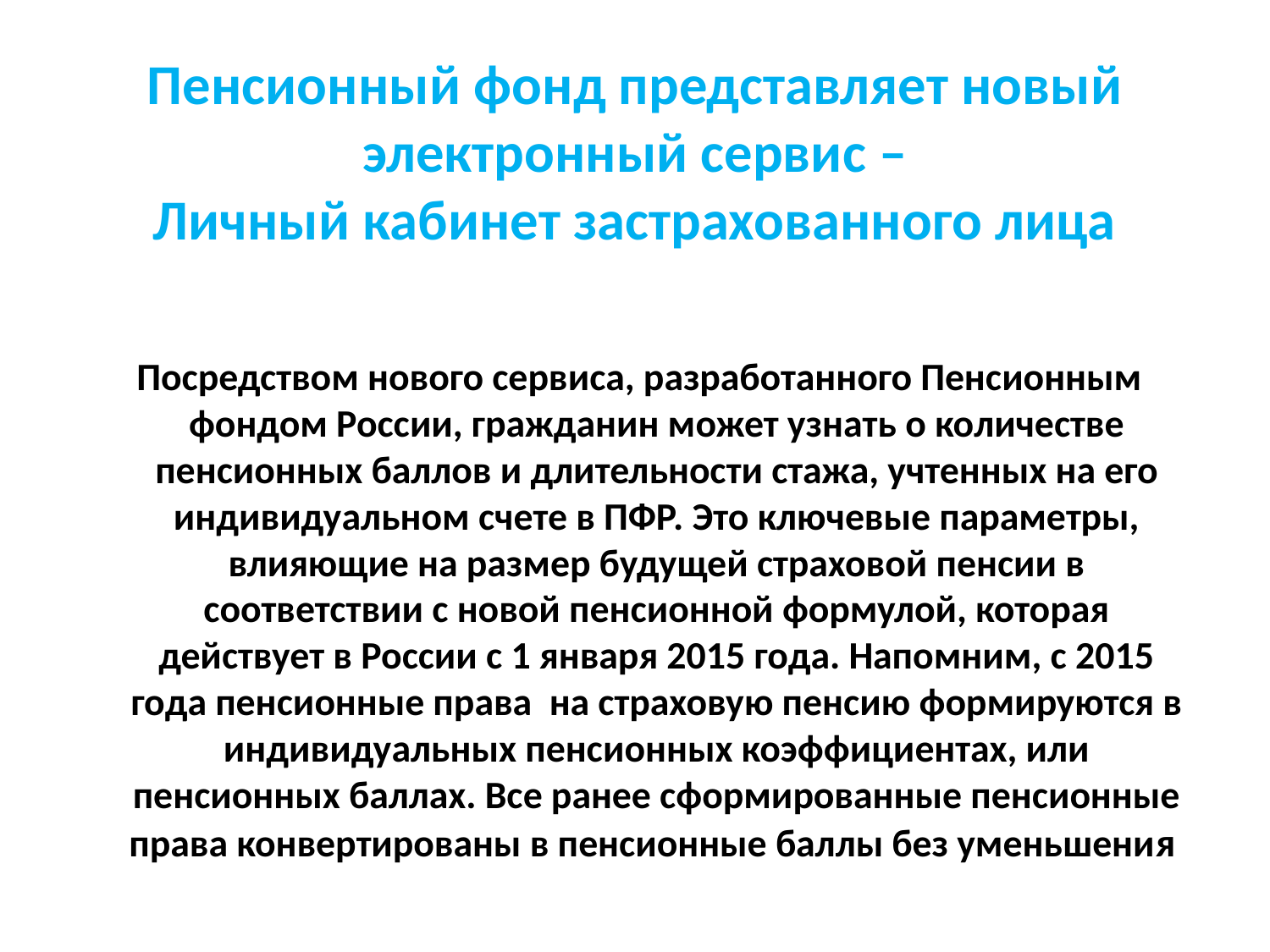

# Пенсионный фонд представляет новый электронный сервис – Личный кабинет застрахованного лица

 Посредством нового сервиса, разработанного Пенсионным фондом России, гражданин может узнать о количестве пенсионных баллов и длительности стажа, учтенных на его индивидуальном счете в ПФР. Это ключевые параметры, влияющие на размер будущей страховой пенсии в соответствии с новой пенсионной формулой, которая действует в России с 1 января 2015 года. Напомним, с 2015 года пенсионные права  на страховую пенсию формируются в индивидуальных пенсионных коэффициентах, или пенсионных баллах. Все ранее сформированные пенсионные права конвертированы в пенсионные баллы без уменьшения